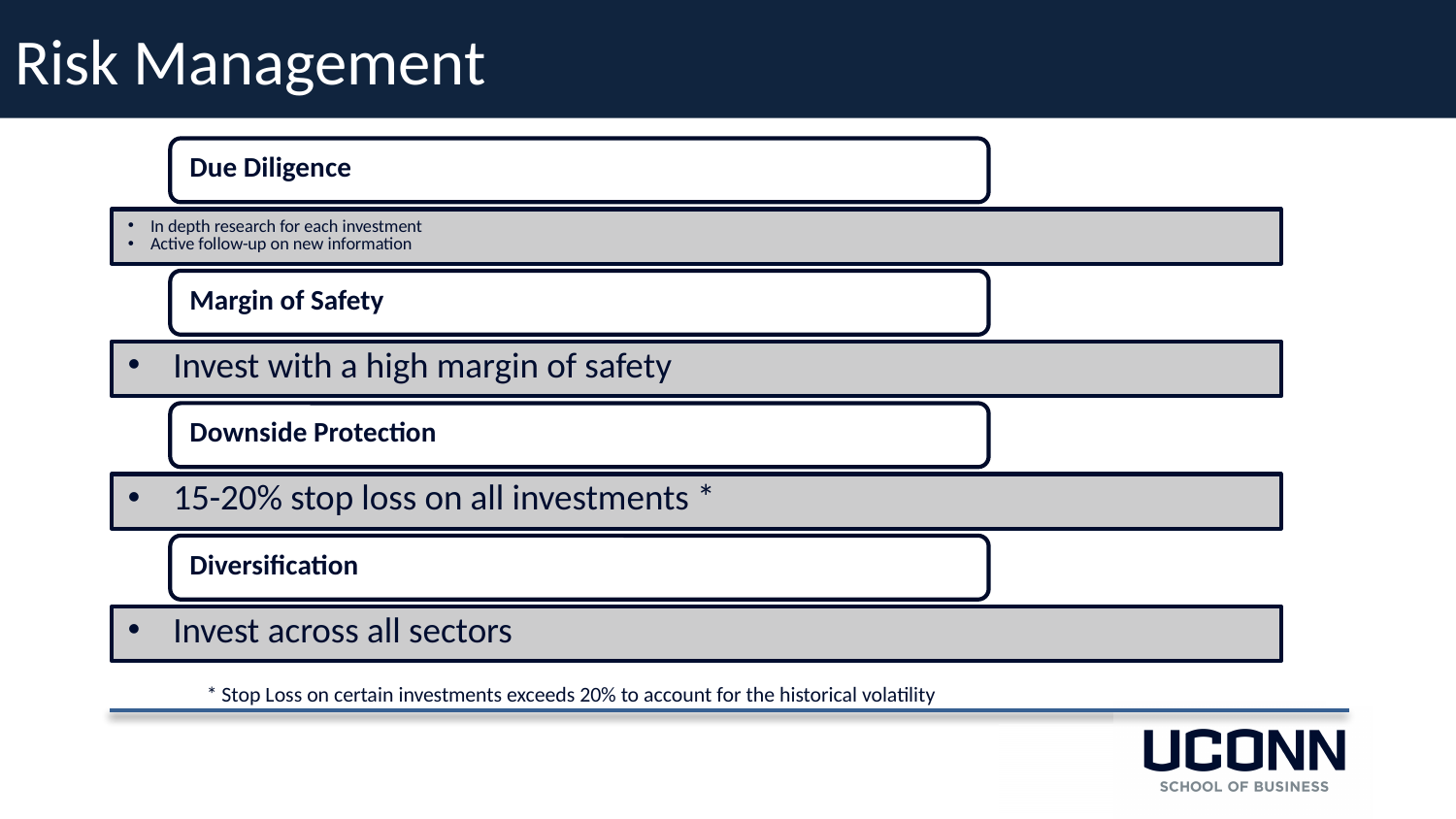

# Risk Management
Due Diligence
In depth research for each investment
Active follow-up on new information
Margin of Safety
Invest with a high margin of safety
Downside Protection
15-20% stop loss on all investments *
Diversification
Invest across all sectors
* Stop Loss on certain investments exceeds 20% to account for the historical volatility